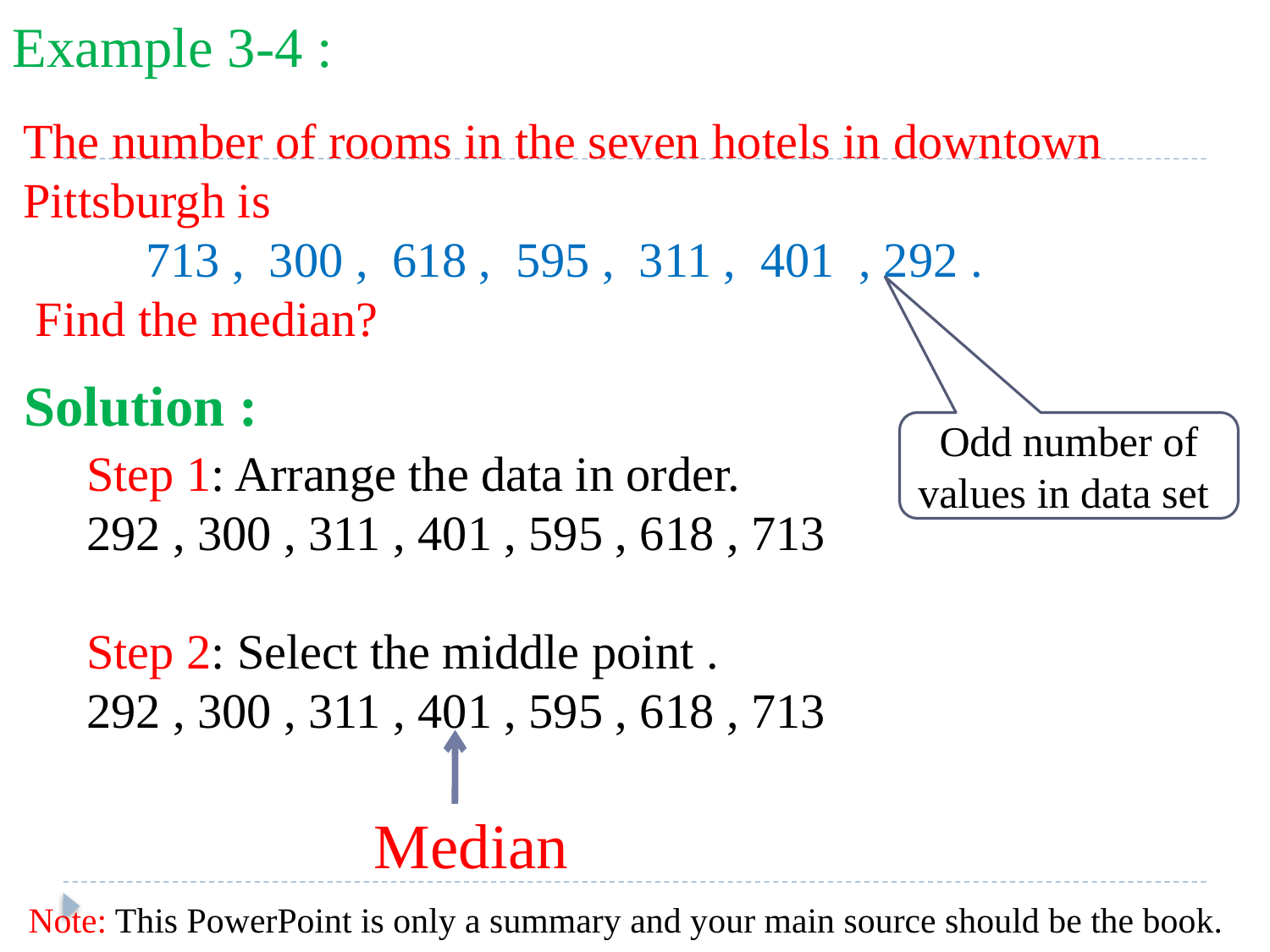

# Example 3-4 :
The number of rooms in the seven hotels in downtown Pittsburgh is
          713 ,  300 ,  618 ,  595 ,  311 ,  401  , 292 .
 Find the median?
Solution :
Odd number of values in data set
Step 1: Arrange the data in order.
292 , 300 , 311 , 401 , 595 , 618 , 713

Step 2: Select the middle point .
292 , 300 , 311 , 401 , 595 , 618 , 713

Median
Note: This PowerPoint is only a summary and your main source should be the book.